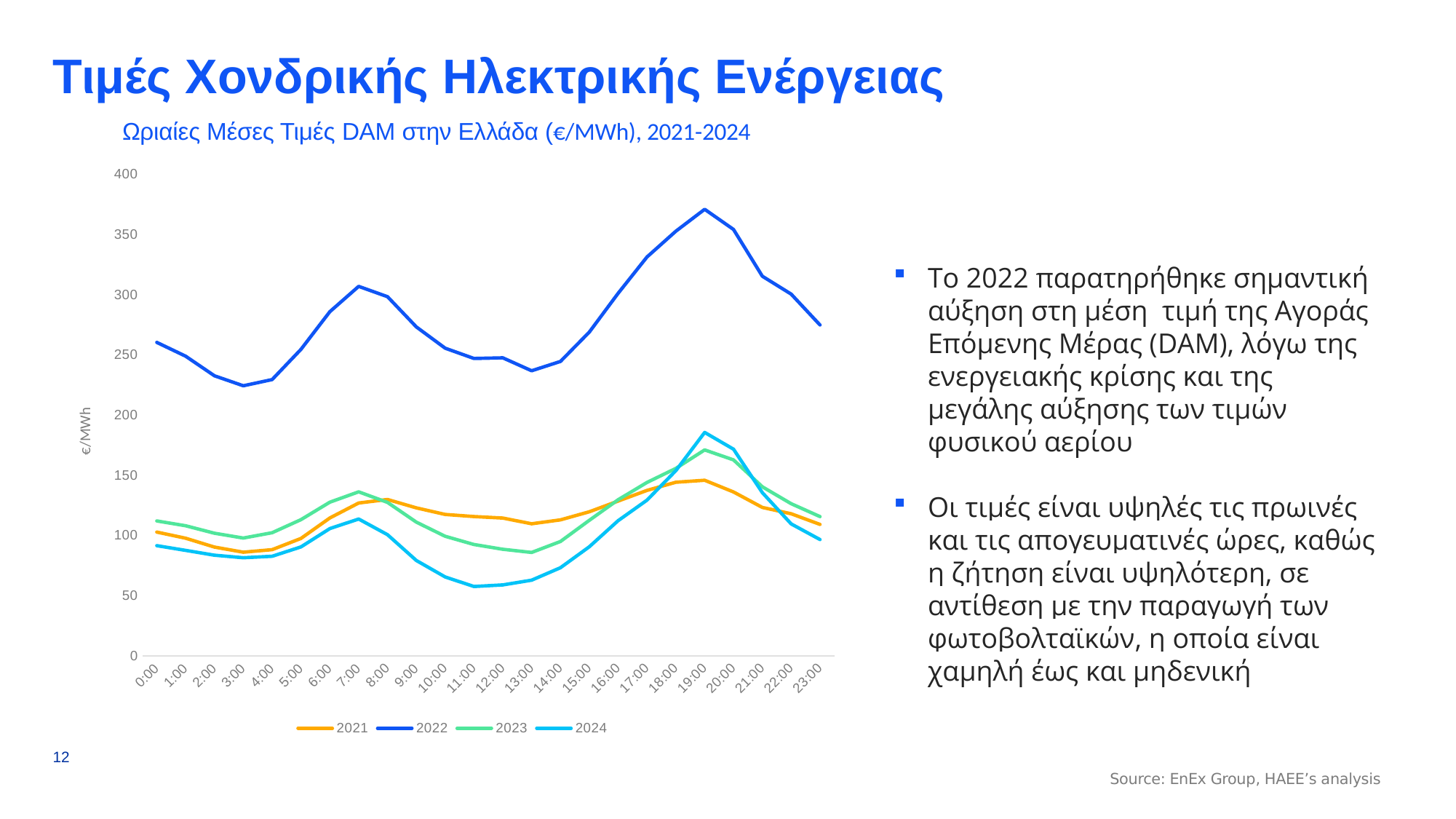

# Τιμές Χονδρικής Ηλεκτρικής Ενέργειας
Ωριαίες Μέσες Τιμές DAM στην Ελλάδα (€/MWh), 2021-2024

### Chart

| Category | 2021 | 2022 | 2023 | 2024 |
|---|---|---|---|---|
| 0 | 102.8769273743017 | 260.4755890410961 | 112.126493150685 | 91.57374316939892 |
| 4.1666666666666664E-2 | 97.74245810055866 | 248.9992054794523 | 108.09830136986301 | 87.6484972677596 |
| 8.3333333333333329E-2 | 90.40611731843573 | 232.7265753424659 | 101.89632876712328 | 83.66953424657535 |
| 0.125 | 86.13594972067044 | 224.40939726027392 | 97.89424657534249 | 81.5585519125683 |
| 0.16666666666666699 | 88.27270949720672 | 229.57345205479447 | 102.31567123287668 | 82.75128415300554 |
| 0.20833333333333301 | 97.59340782122902 | 254.65865753424674 | 113.18854794520541 | 90.53756830601095 |
| 0.25 | 114.56745810055864 | 285.96739726027397 | 127.67282191780828 | 105.75909836065578 |
| 0.29166666666666702 | 127.0014525139665 | 306.9815342465754 | 136.28369863013702 | 113.70560109289609 |
| 0.33333333333333298 | 129.9390782122905 | 298.41178082191783 | 127.50408219178071 | 100.69625683060107 |
| 0.375 | 122.96849162011175 | 273.33128767123293 | 111.122794520548 | 79.26647540983609 |
| 0.41666666666666702 | 117.52136871508391 | 255.6345753424657 | 99.3557534246575 | 65.58885245901641 |
| 0.45833333333333298 | 115.7483240223464 | 247.09098630137007 | 92.55778082191772 | 57.6636338797814 |
| 0.5 | 114.50145251396647 | 247.62430136986325 | 88.57073972602731 | 58.97663934426239 |
| 0.54166666666666696 | 109.76248603351952 | 236.8793972602741 | 85.94654794520542 | 62.89767759562842 |
| 0.58333333333333304 | 113.0096648044693 | 244.6467945205479 | 95.04547945205485 | 73.26663934426234 |
| 0.625 | 119.71885474860336 | 269.00189041095894 | 112.60761643835626 | 90.66226775956288 |
| 0.66666666666666696 | 128.61617318435756 | 301.23219178082184 | 129.73043835616448 | 112.33396174863387 |
| 0.70833333333333304 | 137.47371508379888 | 331.3717534246575 | 144.0594520547946 | 129.3461748633879 |
| 0.75 | 144.26078212290508 | 352.80495890410964 | 155.75928767123287 | 153.8621584699454 |
| 0.79166666666666696 | 145.88991620111733 | 371.015808219178 | 171.11931506849328 | 185.68581967213117 |
| 0.83333333333333304 | 136.1839664804469 | 354.2753150684931 | 162.81416438356155 | 171.72590163934422 |
| 0.875 | 123.32692737430172 | 315.4159178082191 | 140.45326027397286 | 135.61224043715856 |
| 0.91666666666666696 | 118.07114525139666 | 300.5480821917806 | 126.44350684931509 | 109.6340710382513 |
| 0.95833333333333304 | 109.21689075630252 | 274.93164835164856 | 115.73871232876708 | 96.63956284153002 |
Το 2022 παρατηρήθηκε σημαντική αύξηση στη μέση  τιμή της Αγοράς Επόμενης Μέρας (DAM), λόγω της ενεργειακής κρίσης και της μεγάλης αύξησης των τιμών φυσικού αερίου

Οι τιμές είναι υψηλές τις πρωινές και τις απογευματινές ώρες, καθώς η ζήτηση είναι υψηλότερη, σε αντίθεση με την παραγωγή των φωτοβολταϊκών, η οποία είναι χαμηλή έως και μηδενική

12
Source: EnEx Group, HAEE’s analysis